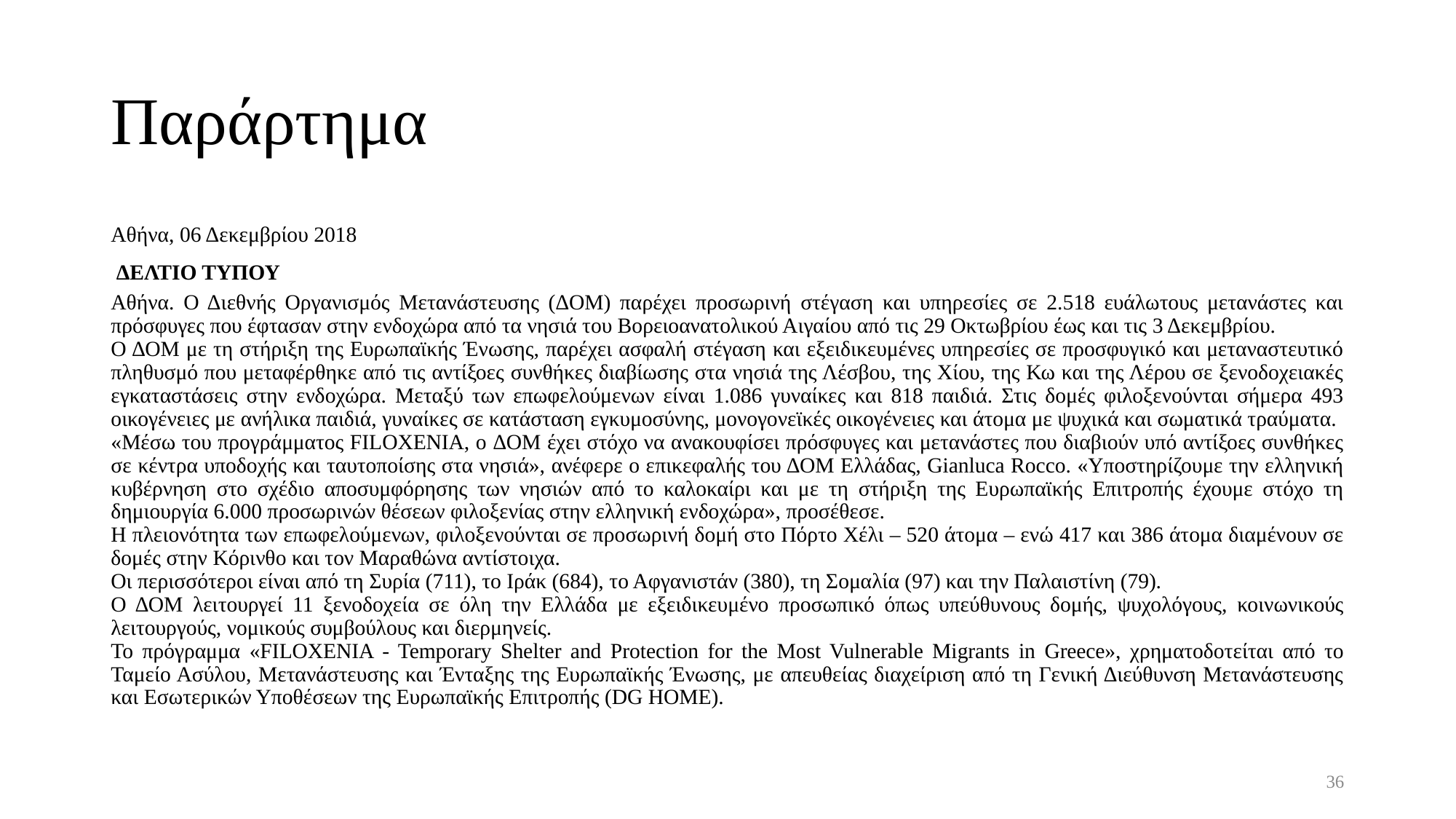

# Παράρτημα
Αθήνα, 06 Δεκεμβρίου 2018
 ΔΕΛΤΙΟ ΤΥΠΟΥ
Αθήνα. Ο Διεθνής Οργανισμός Μετανάστευσης (ΔΟΜ) παρέχει προσωρινή στέγαση και υπηρεσίες σε 2.518 ευάλωτους μετανάστες και πρόσφυγες που έφτασαν στην ενδοχώρα από τα νησιά του Βορειοανατολικού Αιγαίου από τις 29 Οκτωβρίου έως και τις 3 Δεκεμβρίου.
Ο ΔΟΜ με τη στήριξη της Ευρωπαϊκής Ένωσης, παρέχει ασφαλή στέγαση και εξειδικευμένες υπηρεσίες σε προσφυγικό και μεταναστευτικό πληθυσμό που μεταφέρθηκε από τις αντίξοες συνθήκες διαβίωσης στα νησιά της Λέσβου, της Χίου, της Κω και της Λέρου σε ξενοδοχειακές εγκαταστάσεις στην ενδοχώρα. Μεταξύ των επωφελούμενων είναι 1.086 γυναίκες και 818 παιδιά. Στις δομές φιλοξενούνται σήμερα 493 οικογένειες με ανήλικα παιδιά, γυναίκες σε κατάσταση εγκυμοσύνης, μονογονεϊκές οικογένειες και άτομα με ψυχικά και σωματικά τραύματα.
«Μέσω του προγράμματος FILOXENIA, o ΔΟΜ έχει στόχο να ανακουφίσει πρόσφυγες και μετανάστες που διαβιούν υπό αντίξοες συνθήκες σε κέντρα υποδοχής και ταυτοποίσης στα νησιά», ανέφερε ο επικεφαλής του ΔΟΜ Ελλάδας, Gianluca Rocco. «Υποστηρίζουμε την ελληνική κυβέρνηση στο σχέδιο αποσυμφόρησης των νησιών από το καλοκαίρι και με τη στήριξη της Ευρωπαϊκής Επιτροπής έχουμε στόχο τη δημιουργία 6.000 προσωρινών θέσεων φιλοξενίας στην ελληνική ενδοχώρα», προσέθεσε.
Η πλειονότητα των επωφελούμενων, φιλοξενούνται σε προσωρινή δομή στο Πόρτο Χέλι – 520 άτομα – ενώ 417 και 386 άτομα διαμένουν σε δομές στην Κόρινθο και τον Μαραθώνα αντίστοιχα.
Οι περισσότεροι είναι από τη Συρία (711), το Ιράκ (684), το Αφγανιστάν (380), τη Σομαλία (97) και την Παλαιστίνη (79).
Ο ΔΟΜ λειτουργεί 11 ξενοδοχεία σε όλη την Ελλάδα με εξειδικευμένο προσωπικό όπως υπεύθυνους δομής, ψυχολόγους, κοινωνικούς λειτουργούς, νομικούς συμβούλους και διερμηνείς.
Το πρόγραμμα «FILOXENIA - Temporary Shelter and Protection for the Most Vulnerable Migrants in Greece», χρηματοδοτείται από το Ταμείο Ασύλου, Μετανάστευσης και Ένταξης της Ευρωπαϊκής Ένωσης, με απευθείας διαχείριση από τη Γενική Διεύθυνση Μετανάστευσης και Εσωτερικών Υποθέσεων της Ευρωπαϊκής Επιτροπής (DG HOME).

36